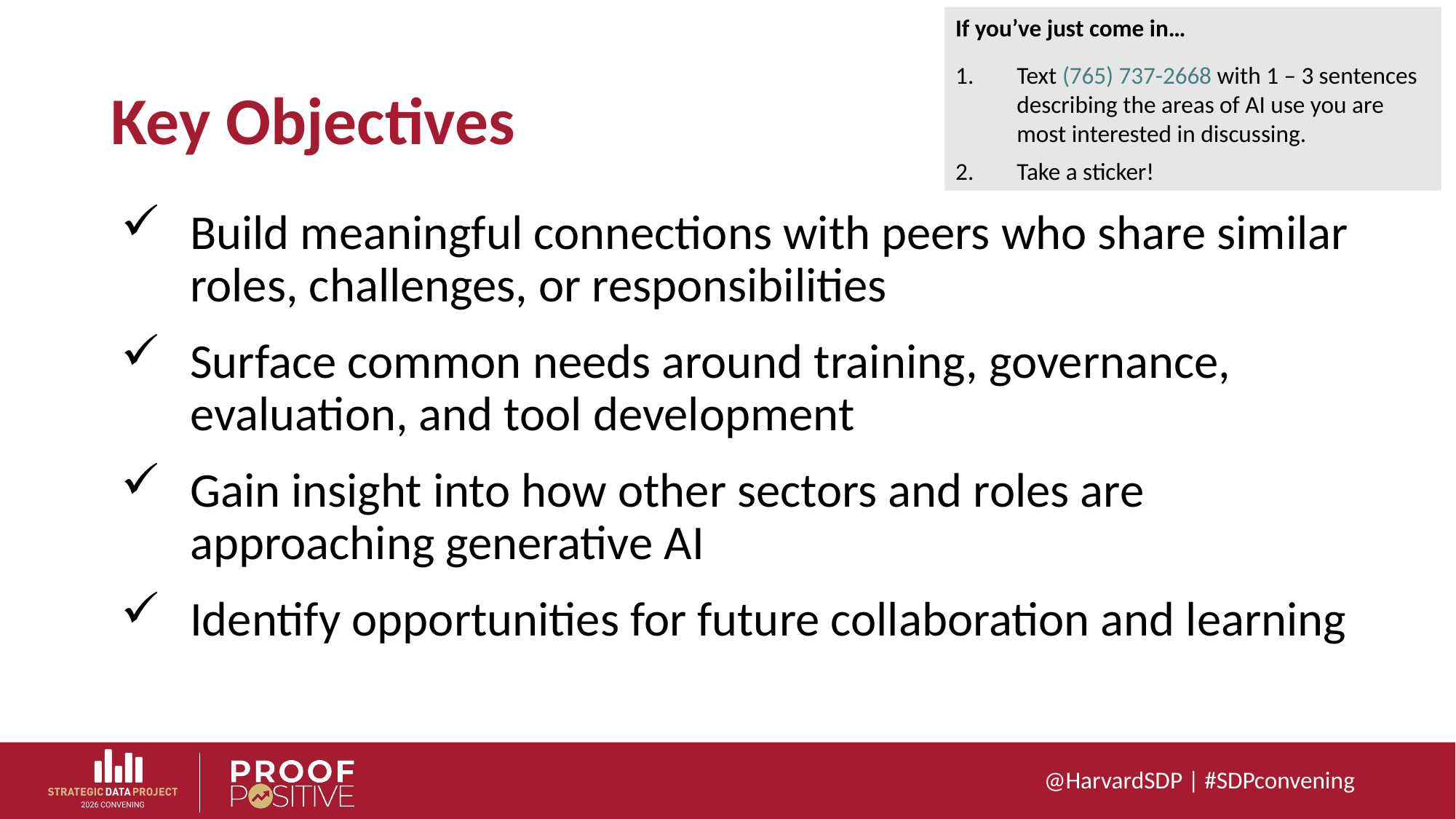

If you’ve just come in…
Text (765) 737-2668 with 1 – 3 sentences describing the areas of AI use you are most interested in discussing.
Take a sticker!
# Key Objectives
Build meaningful connections with peers who share similar roles, challenges, or responsibilities
Surface common needs around training, governance, evaluation, and tool development
Gain insight into how other sectors and roles are approaching generative AI
Identify opportunities for future collaboration and learning